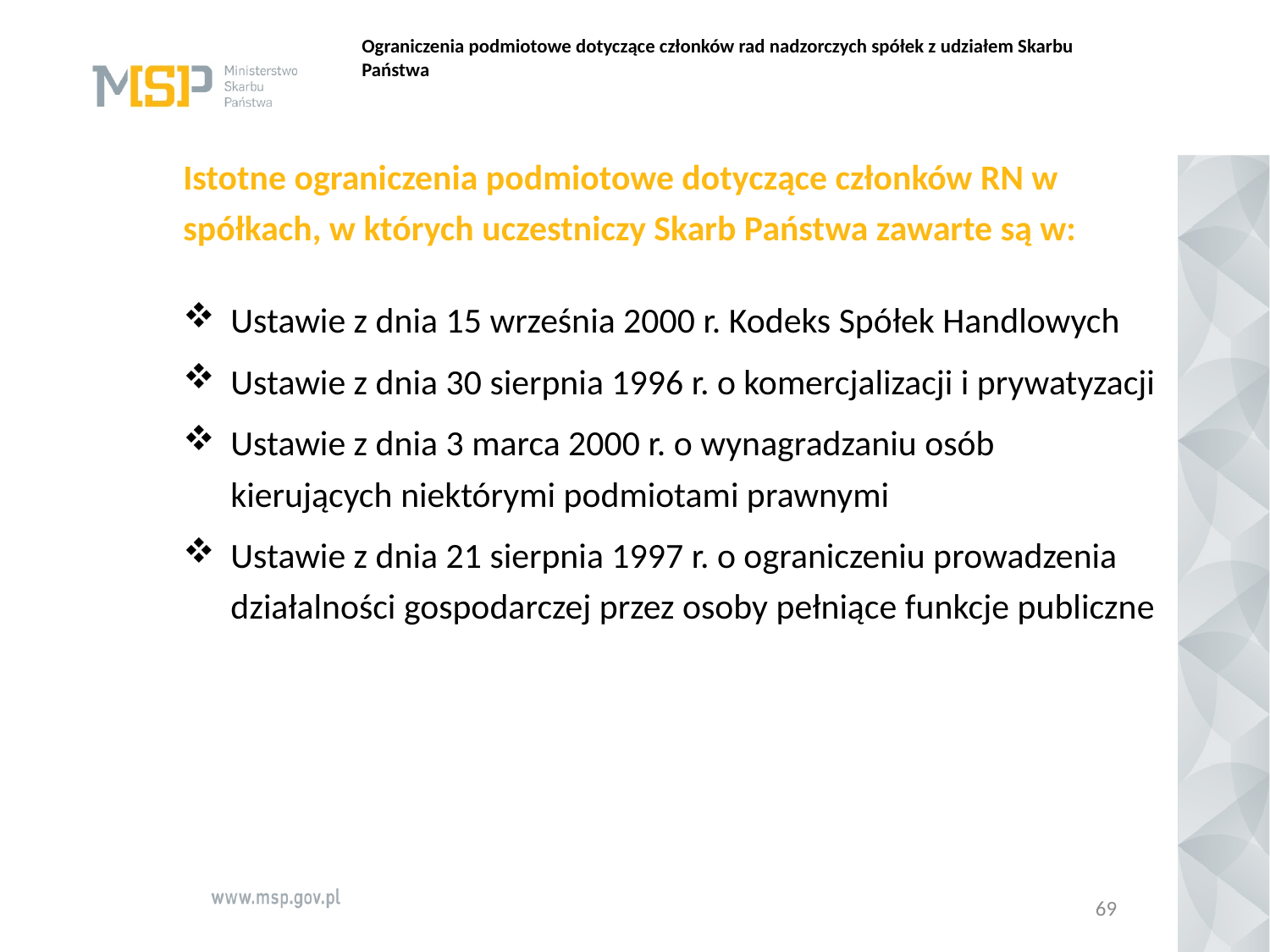

# Ograniczenia podmiotowe dotyczące członków rad nadzorczych spółek z udziałem Skarbu Państwa
Istotne ograniczenia podmiotowe dotyczące członków RN w spółkach, w których uczestniczy Skarb Państwa zawarte są w:

Ustawie z dnia 15 września 2000 r. Kodeks Spółek Handlowych
Ustawie z dnia 30 sierpnia 1996 r. o komercjalizacji i prywatyzacji
Ustawie z dnia 3 marca 2000 r. o wynagradzaniu osób kierujących niektórymi podmiotami prawnymi
Ustawie z dnia 21 sierpnia 1997 r. o ograniczeniu prowadzenia działalności gospodarczej przez osoby pełniące funkcje publiczne
69